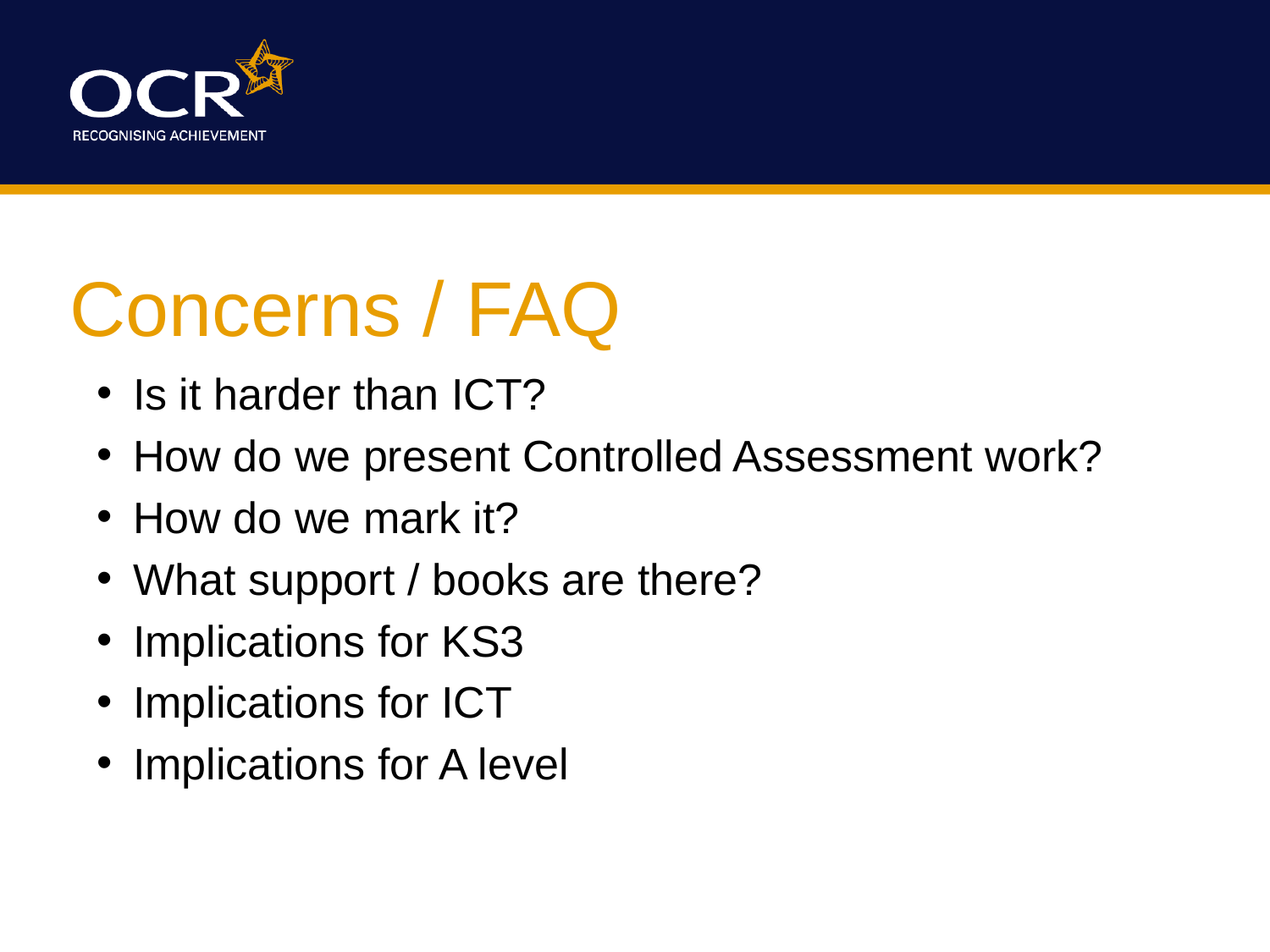

# Concerns / FAQ
Is it harder than ICT?
How do we present Controlled Assessment work?
How do we mark it?
What support / books are there?
Implications for KS3
Implications for ICT
Implications for A level